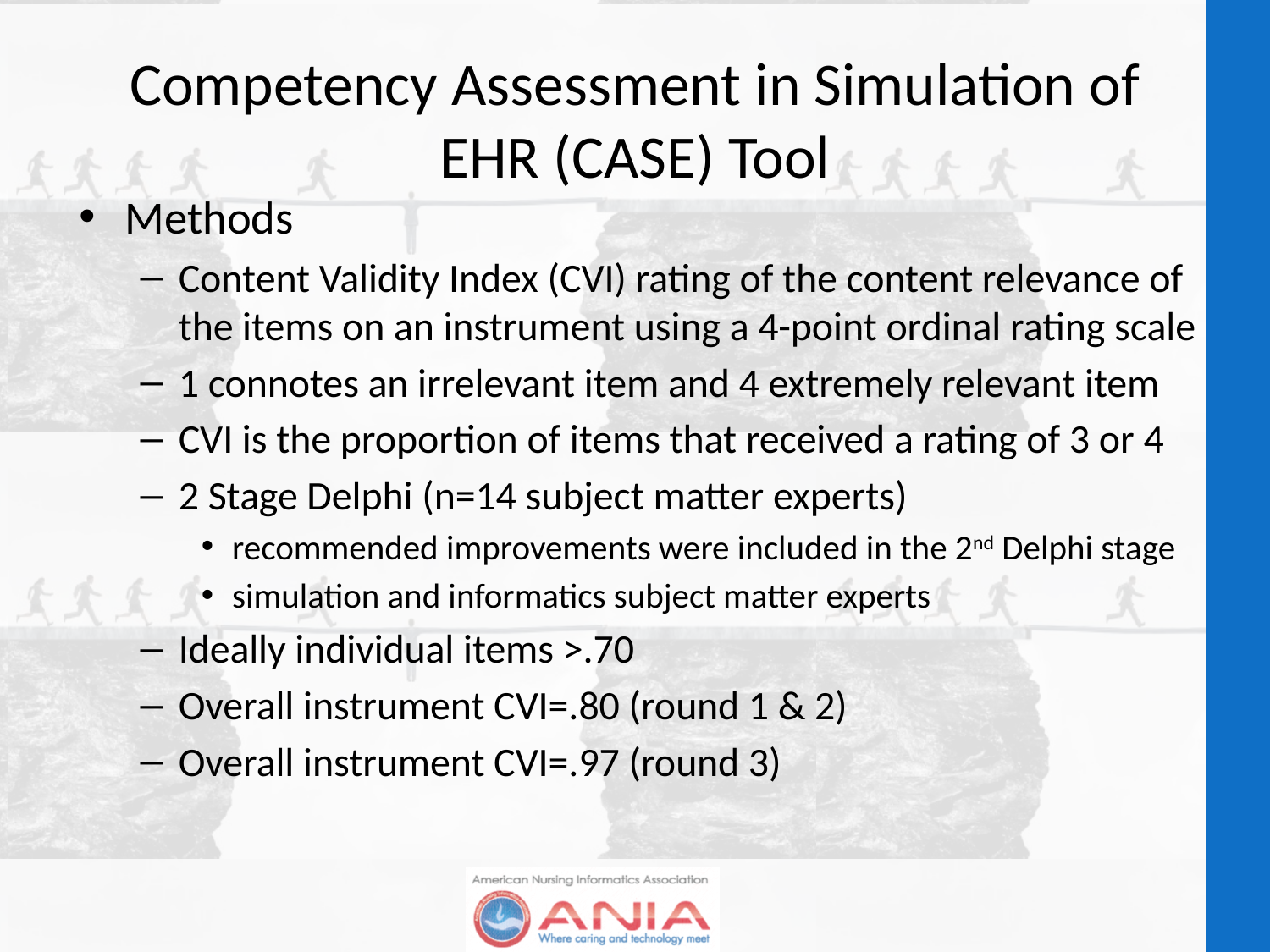

# Competency Assessment in Simulation of EHR (CASE) Tool
Methods
Content Validity Index (CVI) rating of the content relevance of the items on an instrument using a 4-point ordinal rating scale
1 connotes an irrelevant item and 4 extremely relevant item
CVI is the proportion of items that received a rating of 3 or 4
2 Stage Delphi (n=14 subject matter experts)
recommended improvements were included in the 2nd Delphi stage
simulation and informatics subject matter experts
Ideally individual items >.70
Overall instrument CVI=.80 (round 1 & 2)
Overall instrument CVI=.97 (round 3)